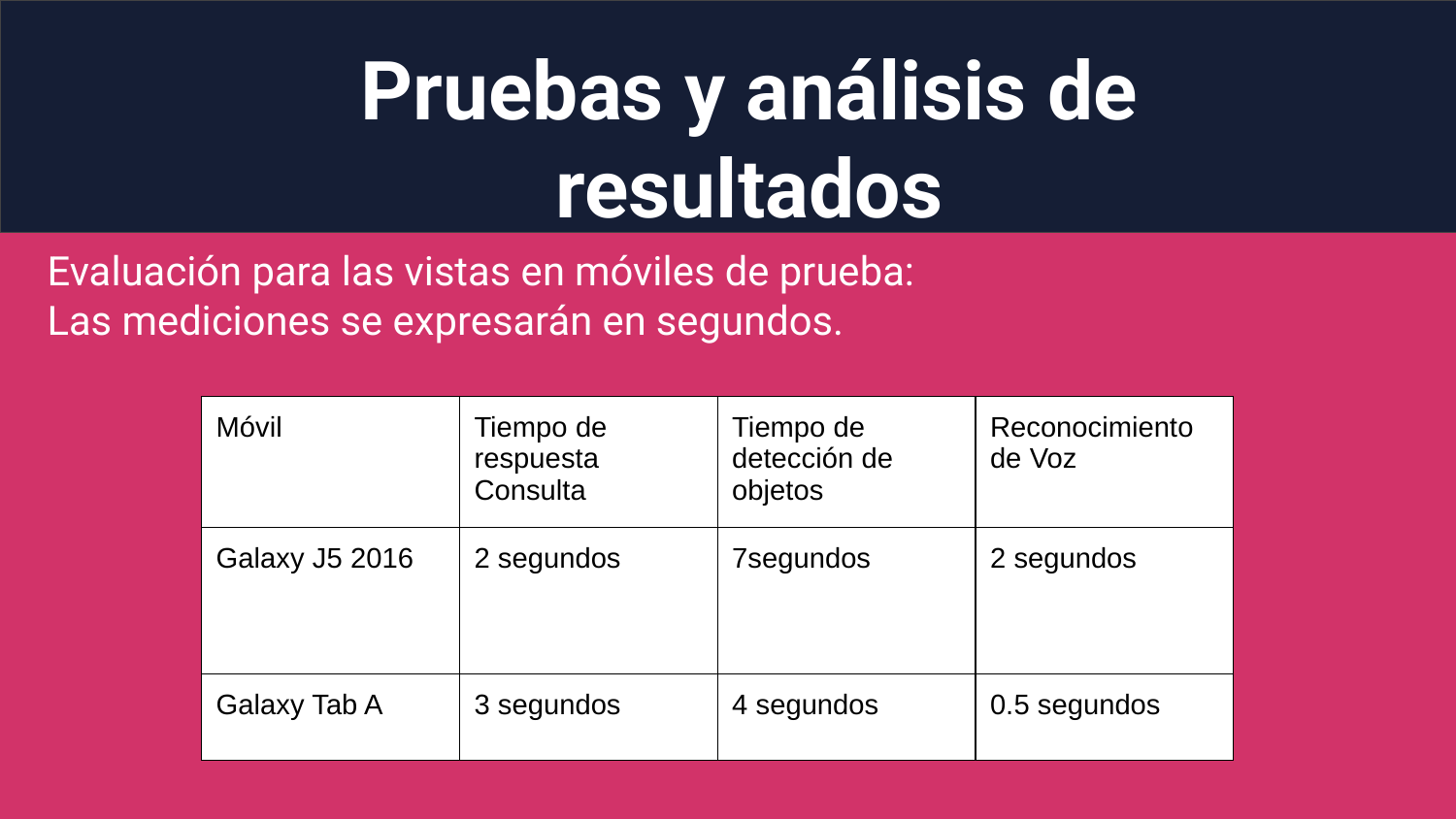

# Pruebas y análisis de resultados
Evaluación para las vistas en móviles de prueba:
Las mediciones se expresarán en segundos.
| Móvil | Tiempo de respuesta Consulta | Tiempo de detección de objetos | Reconocimiento de Voz |
| --- | --- | --- | --- |
| Galaxy J5 2016 | 2 segundos | 7segundos | 2 segundos |
| Galaxy Tab A | 3 segundos | 4 segundos | 0.5 segundos |